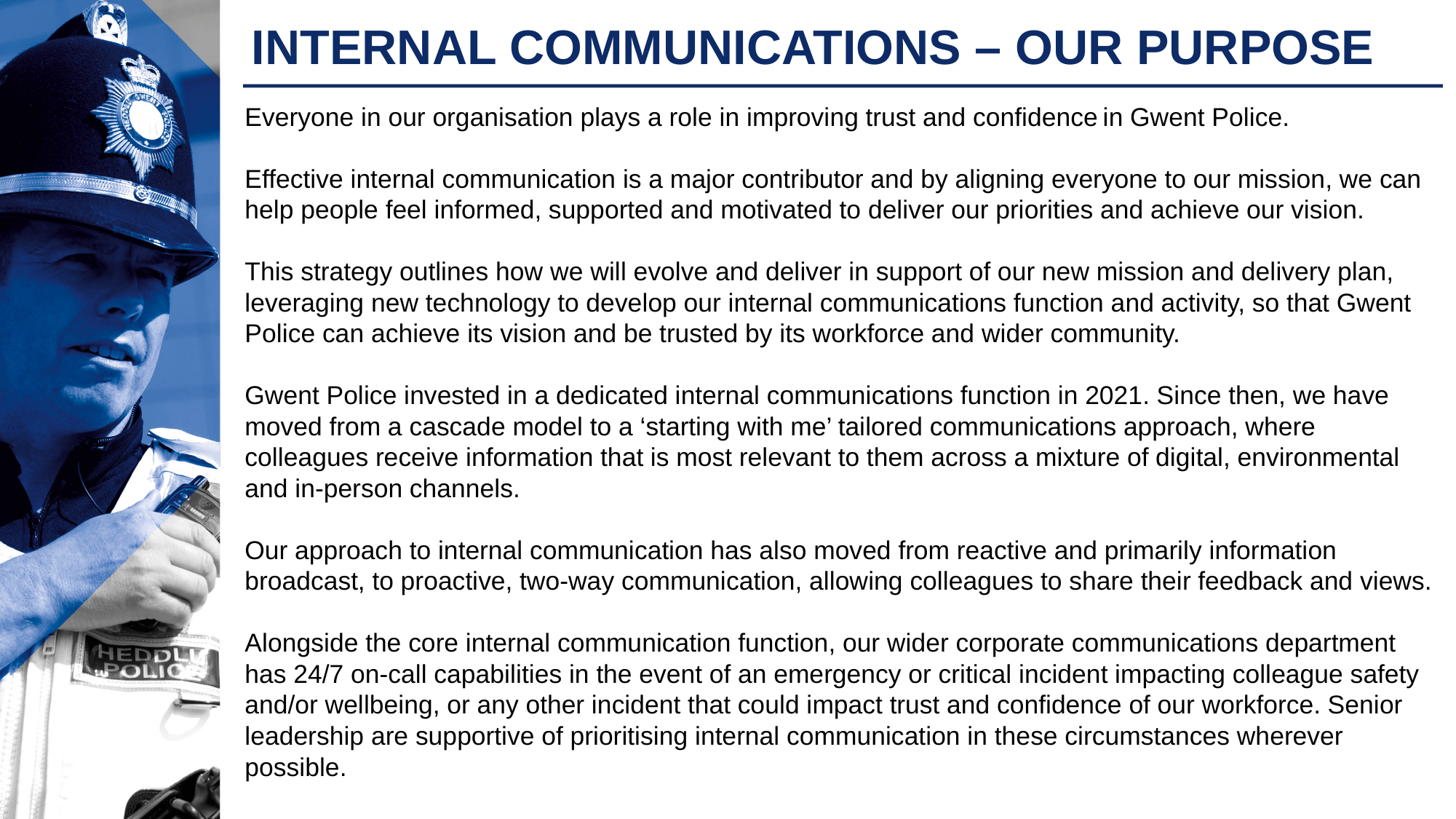

# INTERNAL COMMUNICATIONS – OUR PURPOSE
Everyone in our organisation plays a role in improving trust and confidence in Gwent Police.
Effective internal communication is a major contributor and by aligning everyone to our mission, we can help people feel informed, supported and motivated to deliver our priorities and achieve our vision.

This strategy outlines how we will evolve and deliver in support of our new mission and delivery plan, leveraging new technology to develop our internal communications function and activity, so that Gwent Police can achieve its vision and be trusted by its workforce and wider community.

Gwent Police invested in a dedicated internal communications function in 2021. Since then, we have moved from a cascade model to a ‘starting with me’ tailored communications approach, where colleagues receive information that is most relevant to them across a mixture of digital, environmental and in-person channels.

Our approach to internal communication has also moved from reactive and primarily information broadcast, to proactive, two-way communication, allowing colleagues to share their feedback and views.

Alongside the core internal communication function, our wider corporate communications department has 24/7 on-call capabilities in the event of an emergency or critical incident impacting colleague safety and/or wellbeing, or any other incident that could impact trust and confidence of our workforce. Senior leadership are supportive of prioritising internal communication in these circumstances wherever possible.